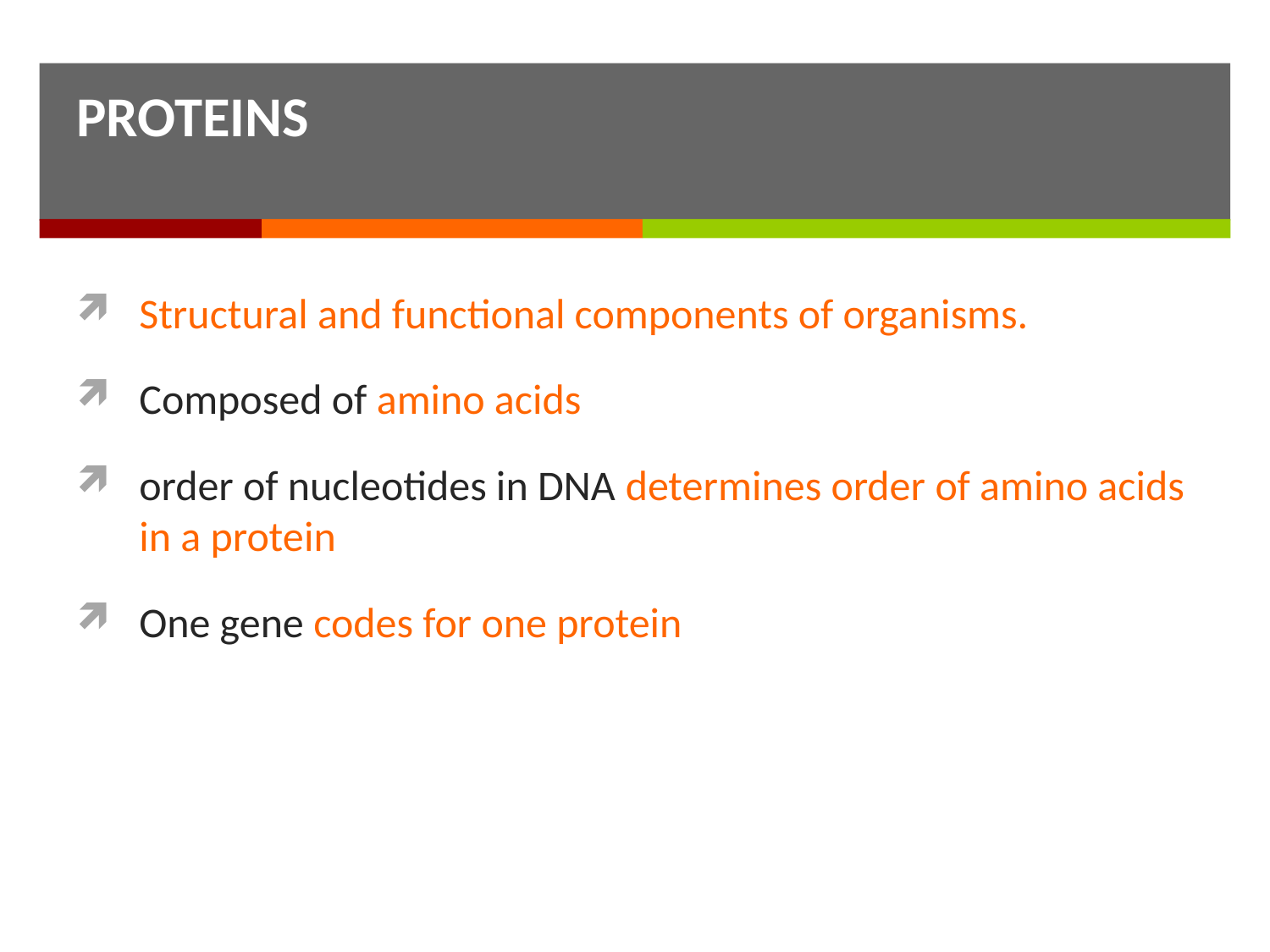

PROTEINS

Structural and functional components of organisms.
Composed of amino acids
order of nucleotides in DNA determines order of amino acids in a protein
One gene codes for one protein